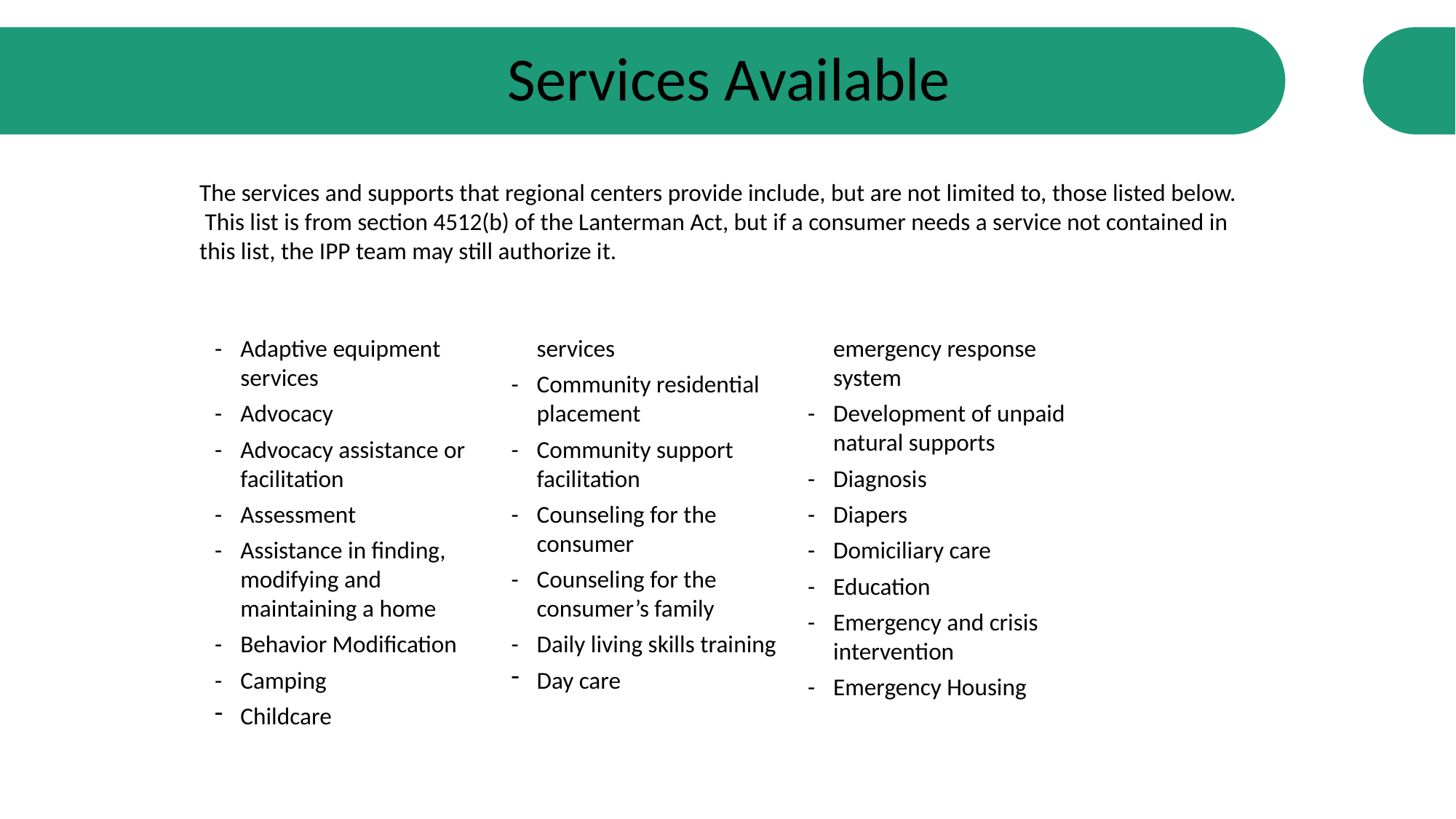

Services Available
The services and supports that regional centers provide include, but are not limited to, those listed below.  This list is from section 4512(b) of the Lanterman Act, but if a consumer needs a service not contained in this list, the IPP team may still authorize it.

-	Adaptive equipment services
-	Advocacy
-	Advocacy assistance or facilitation
-	Assessment
-	Assistance in finding, modifying and maintaining a home
-	Behavior Modification
-	Camping
Childcare

-	Community integration services
-	Community residential placement
-	Community support facilitation
-	Counseling for the consumer
-	Counseling for the consumer’s family
-	Daily living skills training
Day care

-	Development and provision of a 24 hour emergency response system
-	Development of unpaid natural supports
-	Diagnosis
-	Diapers
-	Domiciliary care
-	Education
-	Emergency and crisis intervention
-	Emergency Housing